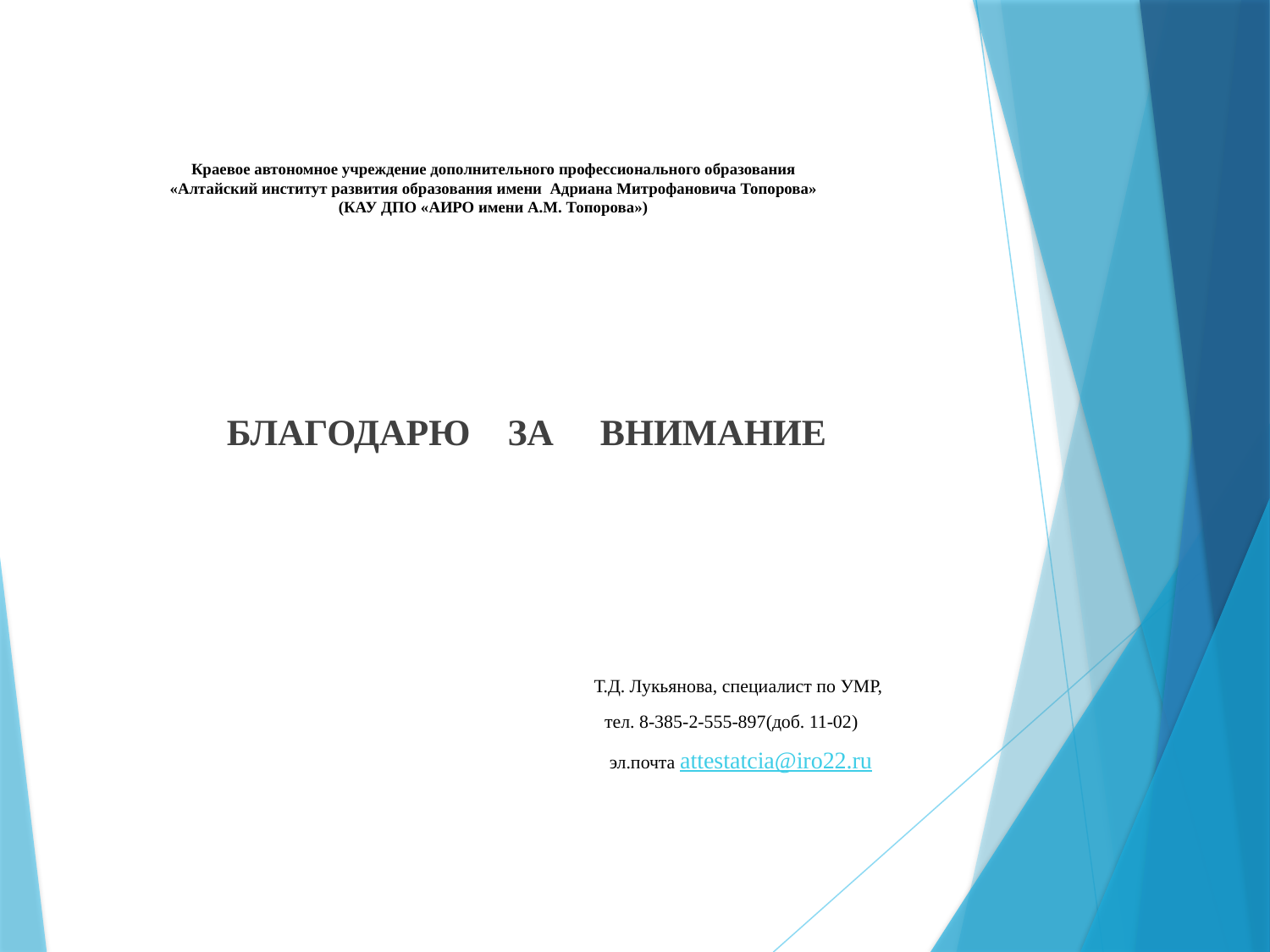

# Краевое автономное учреждение дополнительного профессионального образования «Алтайский институт развития образования имени  Адриана Митрофановича Топорова» (КАУ ДПО «АИРО имени А.М. Топорова»)

  БЛАГОДАРЮ    ЗА     ВНИМАНИЕ

                                                                                               Т.Д. Лукьянова, специалист по УМР,
                                                                                            тел. 8-385-2-555-897(доб. 11-02)
                                                                                                                 эл.почта attestatcia@iro22.ru